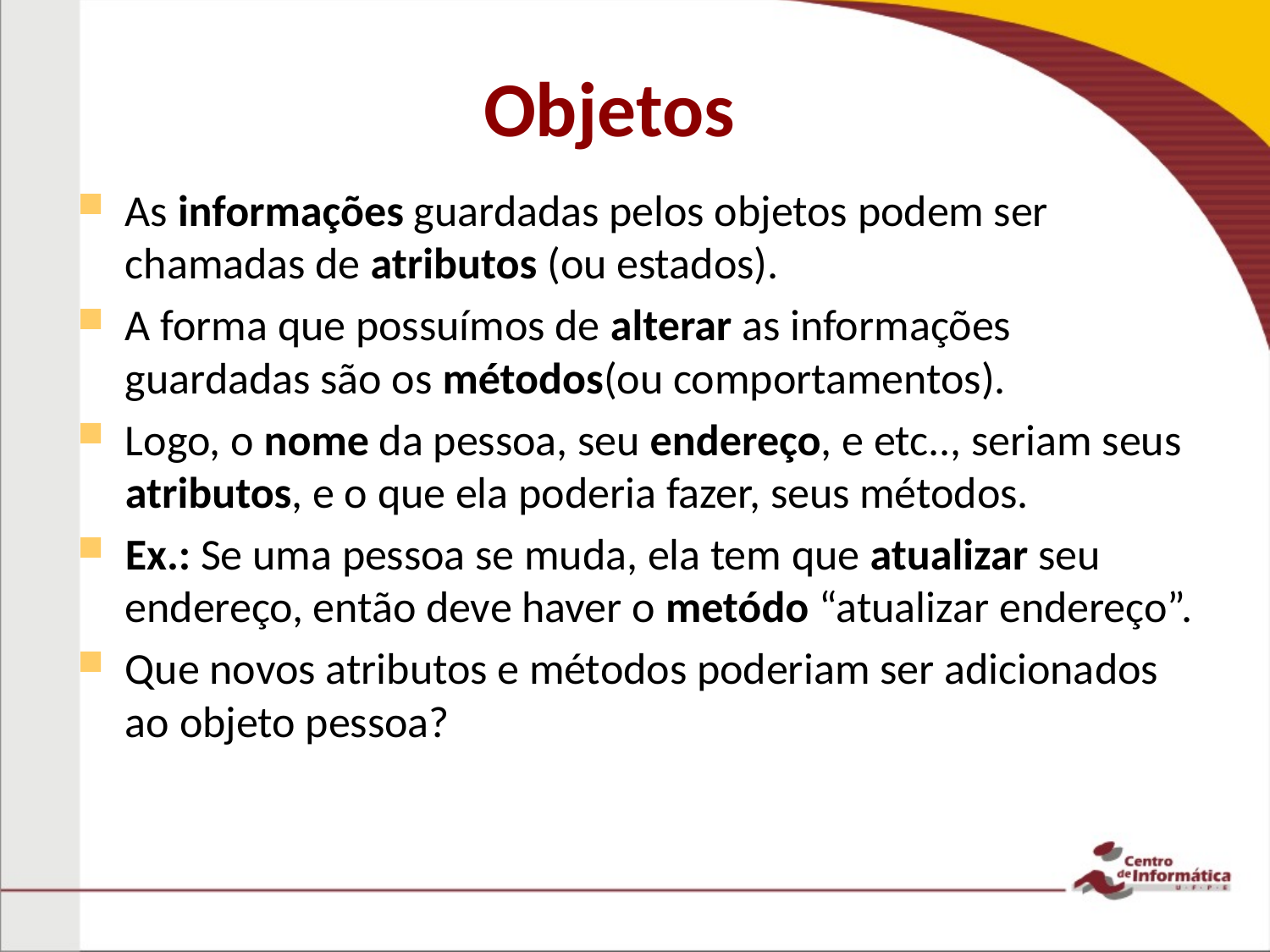

# Objetos
As informações guardadas pelos objetos podem ser chamadas de atributos (ou estados).
A forma que possuímos de alterar as informações guardadas são os métodos(ou comportamentos).
Logo, o nome da pessoa, seu endereço, e etc.., seriam seus atributos, e o que ela poderia fazer, seus métodos.
Ex.: Se uma pessoa se muda, ela tem que atualizar seu endereço, então deve haver o metódo “atualizar endereço”.
Que novos atributos e métodos poderiam ser adicionados ao objeto pessoa?